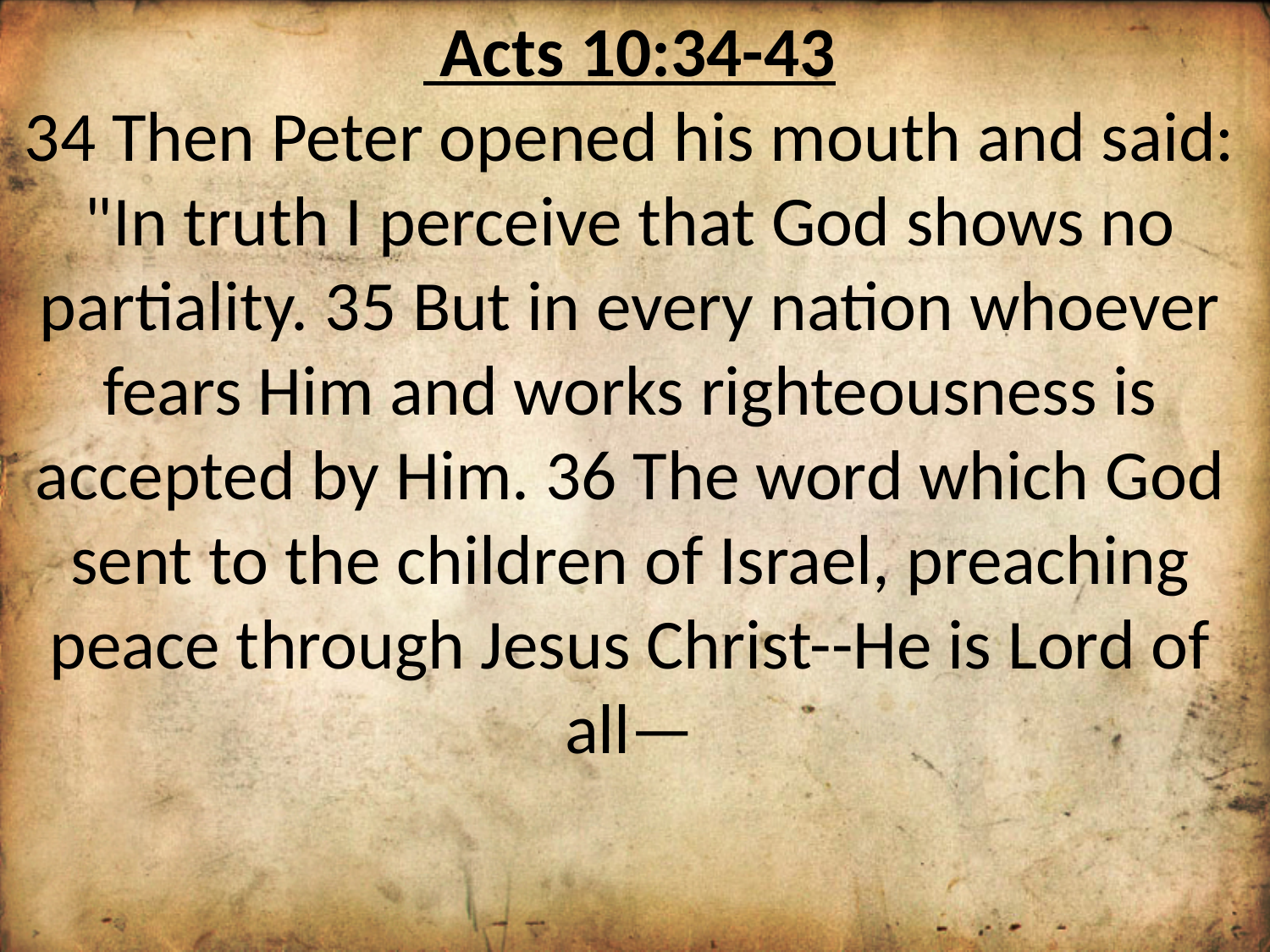

Acts 10:34-43
34 Then Peter opened his mouth and said: "In truth I perceive that God shows no partiality. 35 But in every nation whoever fears Him and works righteousness is accepted by Him. 36 The word which God sent to the children of Israel, preaching peace through Jesus Christ--He is Lord of all—